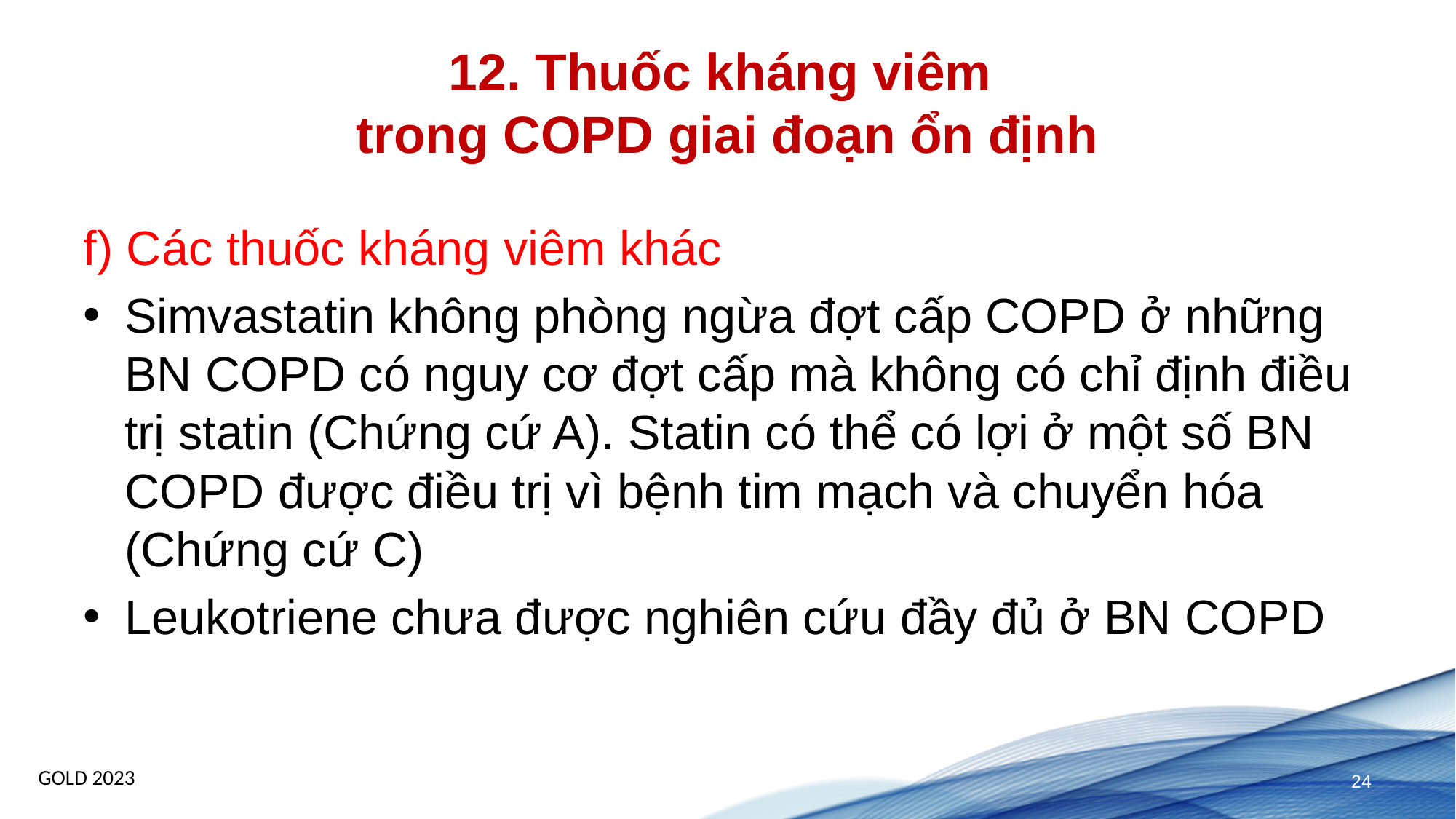

# 12. Thuốc kháng viêm trong COPD giai đoạn ổn định
f) Các thuốc kháng viêm khác
Simvastatin không phòng ngừa đợt cấp COPD ở những BN COPD có nguy cơ đợt cấp mà không có chỉ định điều trị statin (Chứng cứ A). Statin có thể có lợi ở một số BN COPD được điều trị vì bệnh tim mạch và chuyển hóa (Chứng cứ C)
Leukotriene chưa được nghiên cứu đầy đủ ở BN COPD
GOLD 2023
24